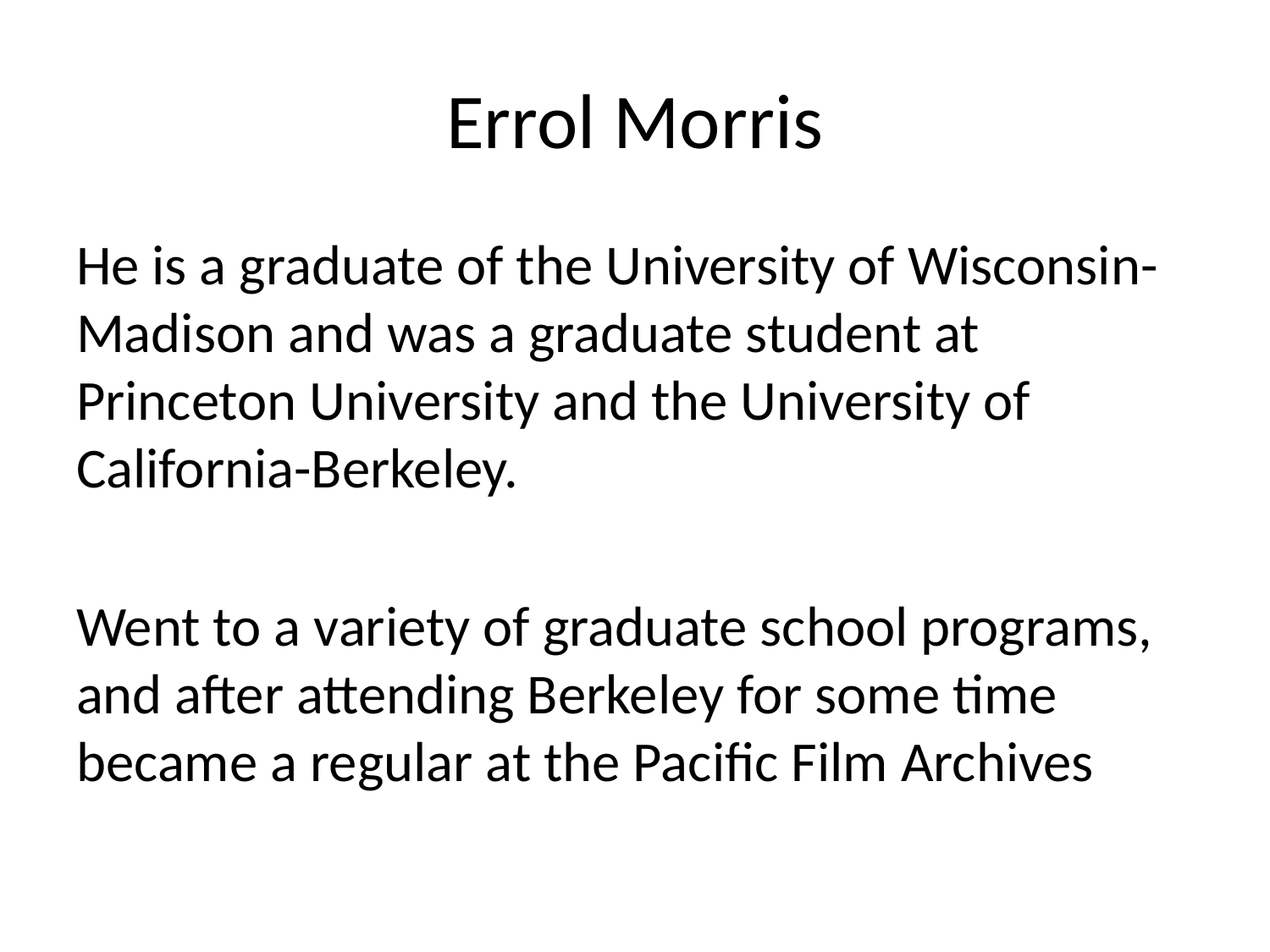

# Errol Morris
He is a graduate of the University of Wisconsin-Madison and was a graduate student at Princeton University and the University of California-Berkeley.

Went to a variety of graduate school programs, and after attending Berkeley for some time became a regular at the Pacific Film Archives